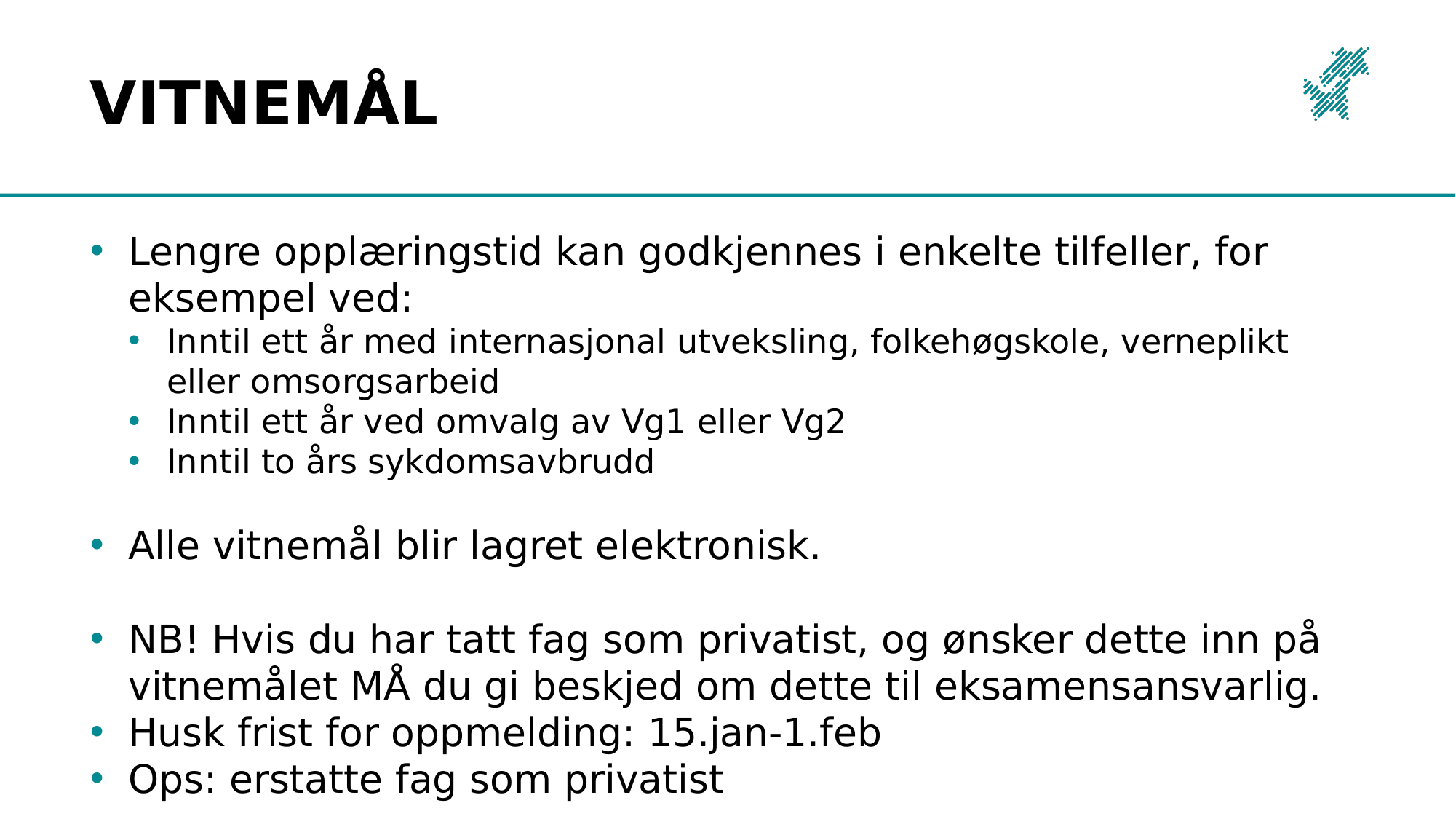

# vitnemål
Lengre opplæringstid kan godkjennes i enkelte tilfeller, for eksempel ved:
Inntil ett år med internasjonal utveksling, folkehøgskole, verneplikt eller omsorgsarbeid
Inntil ett år ved omvalg av Vg1 eller Vg2
Inntil to års sykdomsavbrudd

Alle vitnemål blir lagret elektronisk.

NB! Hvis du har tatt fag som privatist, og ønsker dette inn på vitnemålet MÅ du gi beskjed om dette til eksamensansvarlig.
Husk frist for oppmelding: 15.jan-1.feb
Ops: erstatte fag som privatist